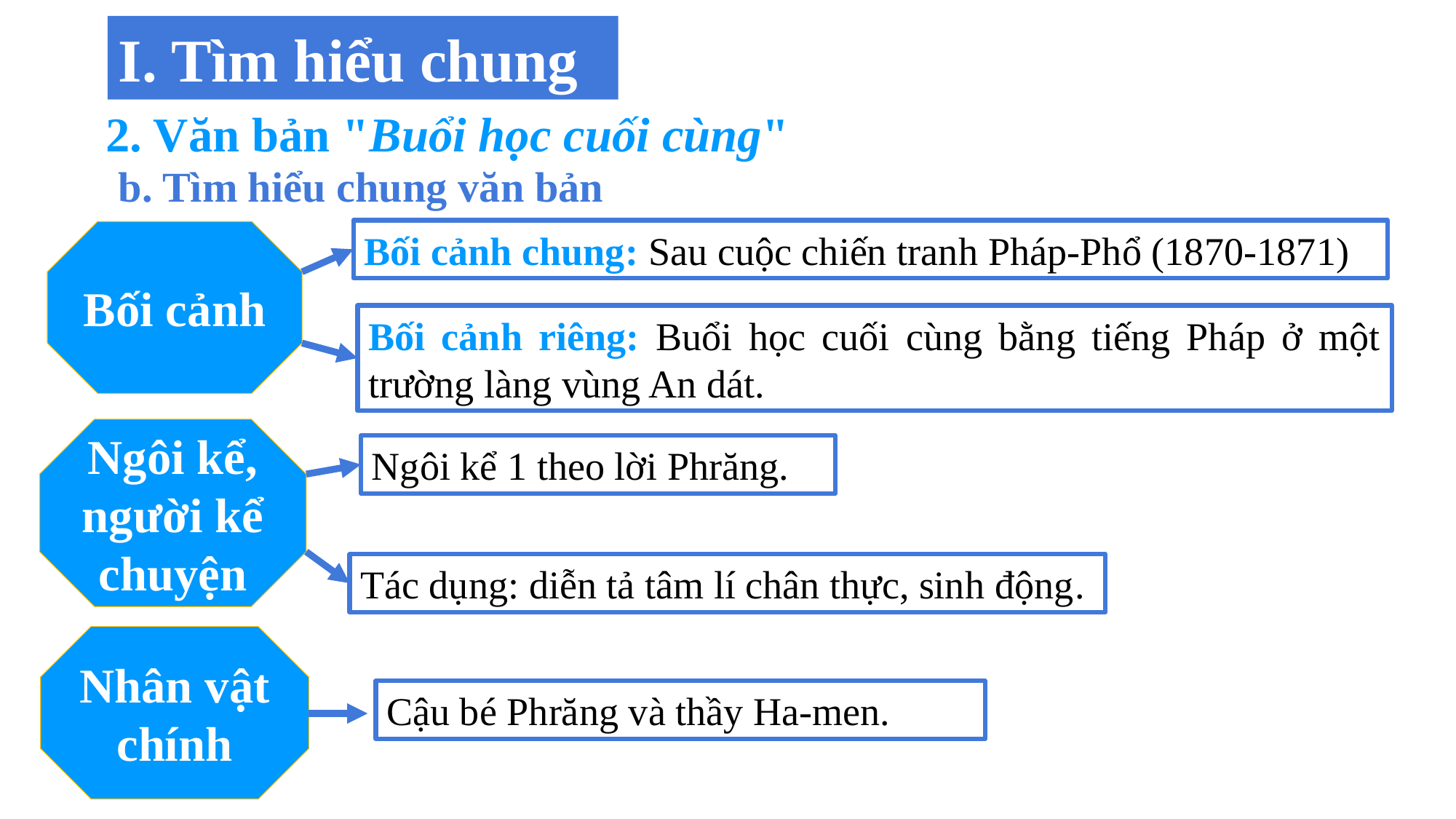

I. Tìm hiểu chung
2. Văn bản "Buổi học cuối cùng"
b. Tìm hiểu chung văn bản
Bối cảnh chung: Sau cuộc chiến tranh Pháp-Phổ (1870-1871)
Bối cảnh
Bối cảnh riêng: Buổi học cuối cùng bằng tiếng Pháp ở một trường làng vùng An dát.
Ngôi kể, người kể chuyện
Ngôi kể 1 theo lời Phrăng.
Tác dụng: diễn tả tâm lí chân thực, sinh động.
Nhân vật chính
Cậu bé Phrăng và thầy Ha-men.